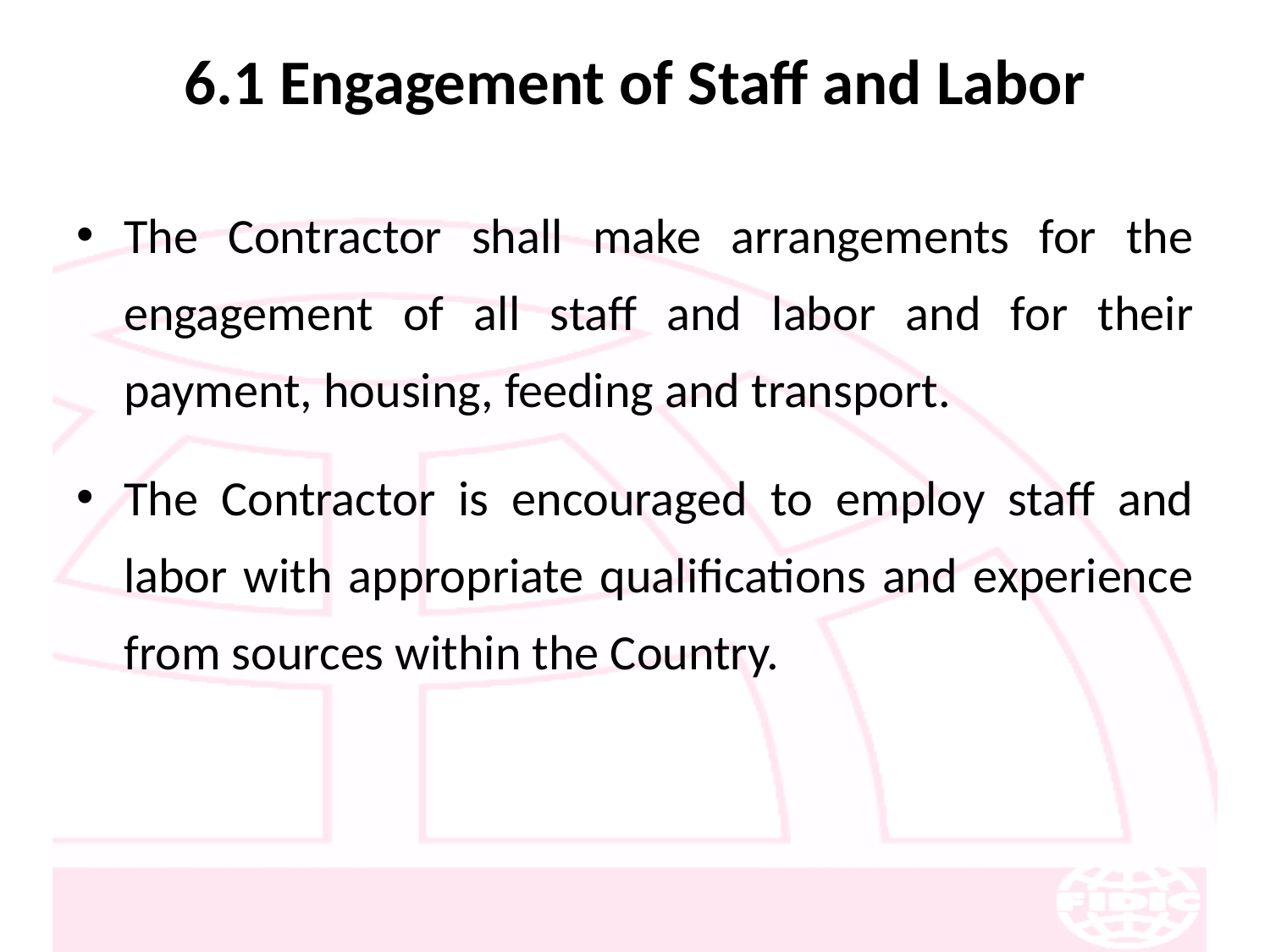

# 6.1 Engagement of Staff and Labor
The Contractor shall make arrangements for the engagement of all staff and labor and for their payment, housing, feeding and transport.
The Contractor is encouraged to employ staff and labor with appropriate qualifications and experience from sources within the Country.